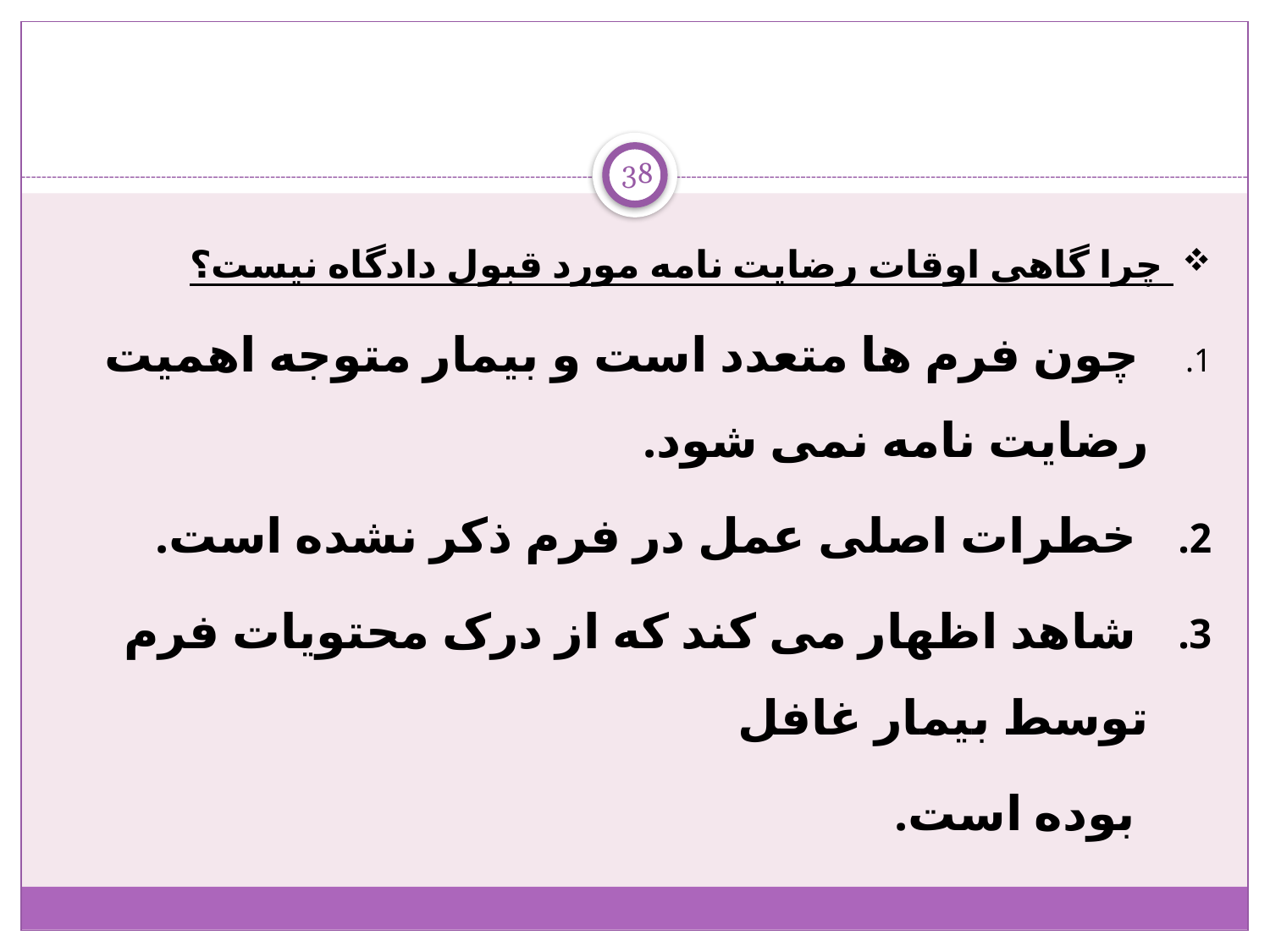

38
 چرا گاهی اوقات رضایت نامه مورد قبول دادگاه نیست؟
 چون فرم ها متعدد است و بیمار متوجه اهمیت رضایت نامه نمی شود.
 خطرات اصلی عمل در فرم ذکر نشده است.
 شاهد اظهار می کند که از درک محتویات فرم توسط بیمار غافل
      بوده است.